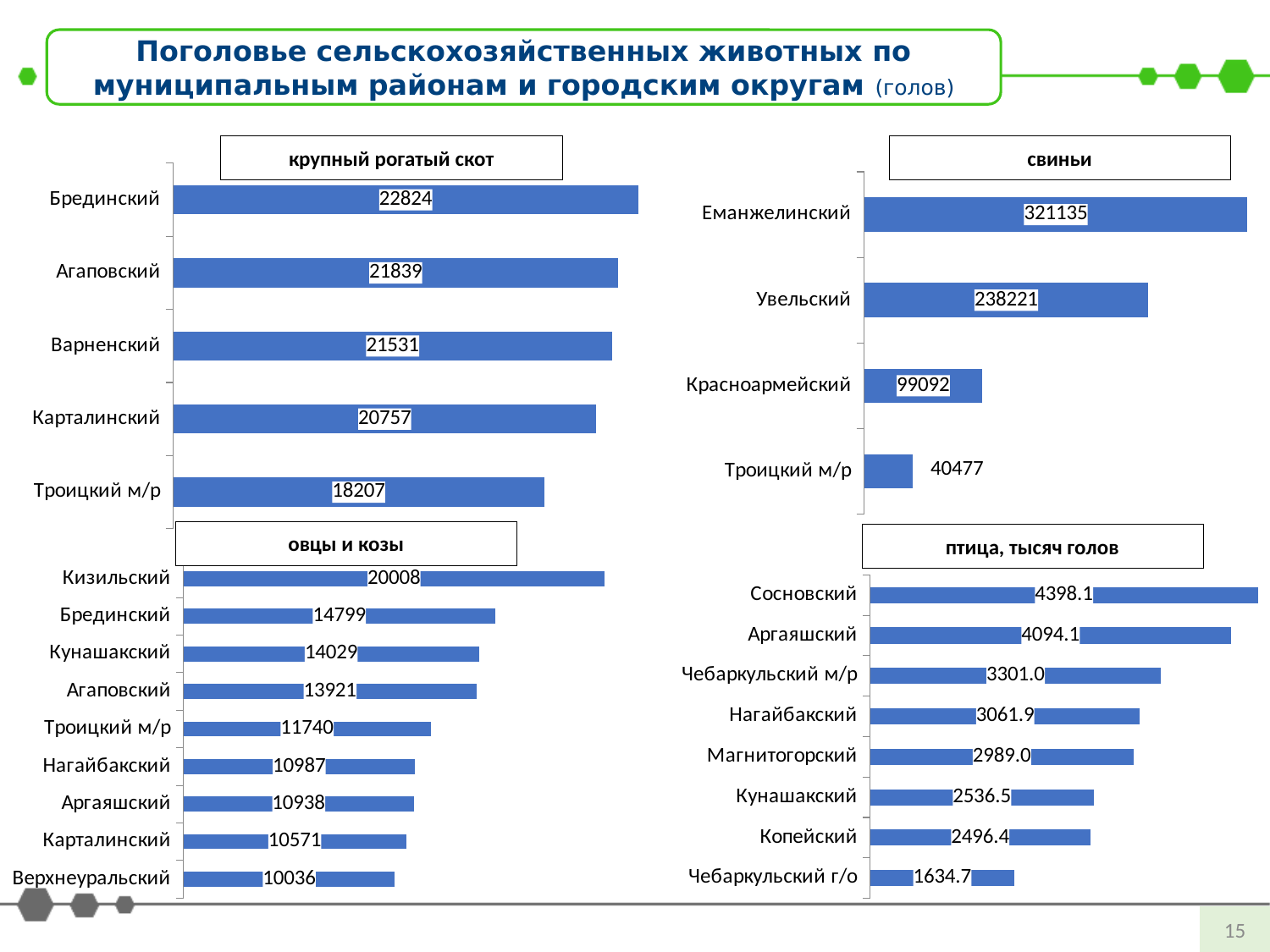

Поголовье сельскохозяйственных животных по муниципальным районам и городским округам (голов)

крупный рогатый скот

свиньи

### Chart

| Category |  |
|---|---|
| Троицкий м/р | 18207.0 |
| Карталинский | 20757.0 |
| Варненский | 21531.0 |
| Агаповский | 21839.0 |
| Брединский | 22824.0 |

### Chart

| Category |  |
|---|---|
| Троицкий м/р | 40477.0 |
| Красноармейский | 99092.0 |
| Увельский | 238221.0 |
| Еманжелинский | 321135.0 |
овцы и козы

птица, тысяч голов

### Chart

| Category |  |
|---|---|
| Верхнеуральский | 10036.0 |
| Карталинский | 10571.0 |
| Аргаяшский | 10938.0 |
| Нагайбакский | 10987.0 |
| Троицкий м/р | 11740.0 |
| Агаповский | 13921.0 |
| Кунашакский | 14029.0 |
| Брединский | 14799.0 |
| Кизильский | 20008.0 |

### Chart

| Category |  |
|---|---|
| Чебаркульский г/о | 1634.6619999999998 |
| Копейский | 2496.369 |
| Кунашакский | 2536.548 |
| Магнитогорский | 2988.961 |
| Нагайбакский | 3061.938 |
| Чебаркульский м/р | 3300.964 |
| Аргаяшский | 4094.097 |
| Сосновский | 4398.104 |
15